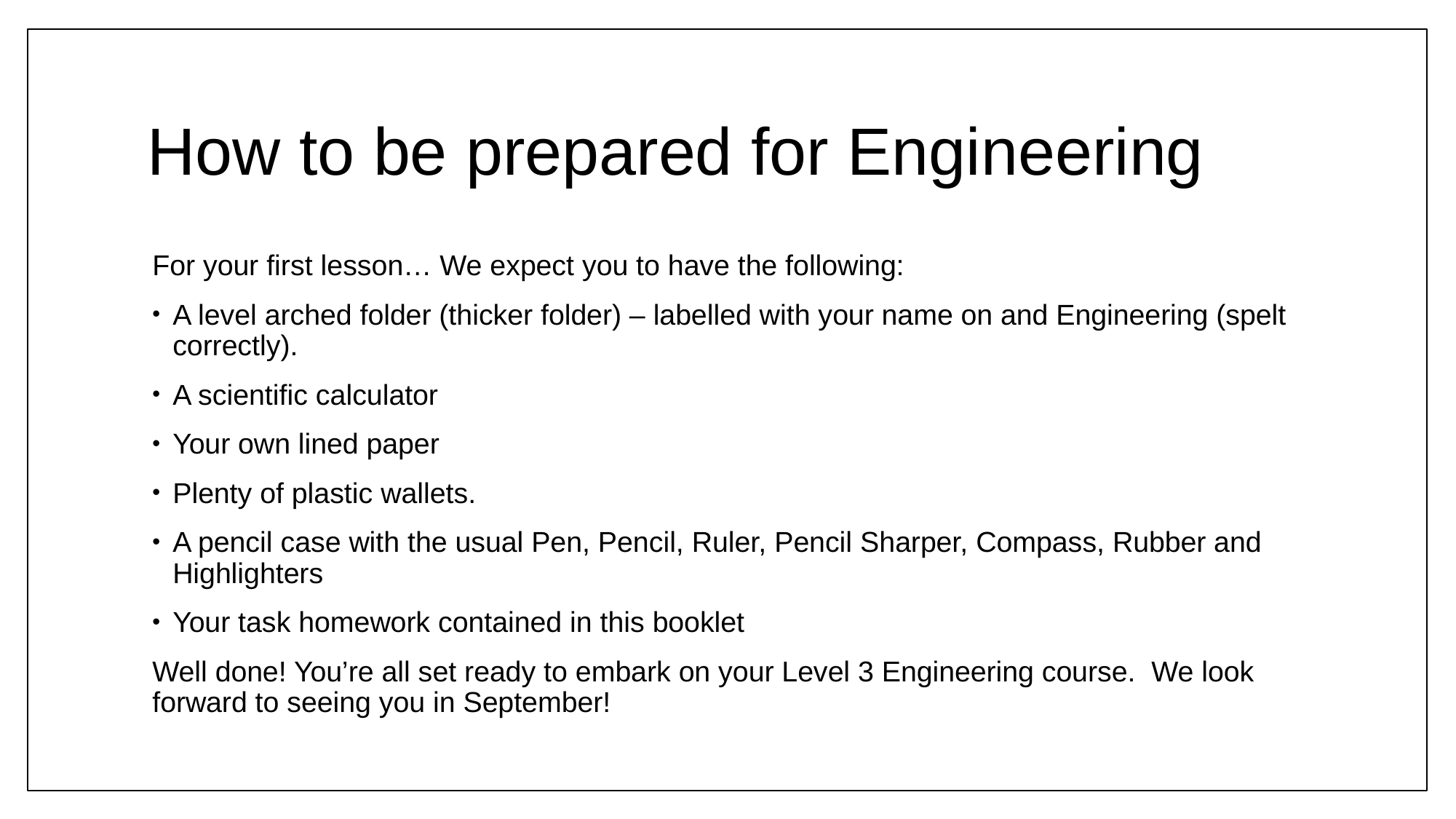

# How to be prepared for Engineering
For your first lesson… We expect you to have the following: ​
A level arched folder (thicker folder) – labelled with your name on and Engineering (spelt correctly). ​
A scientific calculator ​
Your own lined paper
Plenty of plastic wallets.
A pencil case with the usual Pen, Pencil, Ruler, Pencil Sharper, Compass, Rubber and Highlighters
Your task homework contained in this booklet
Well done! You’re all set ready to embark on your Level 3 Engineering course.  We look forward to seeing you in September!